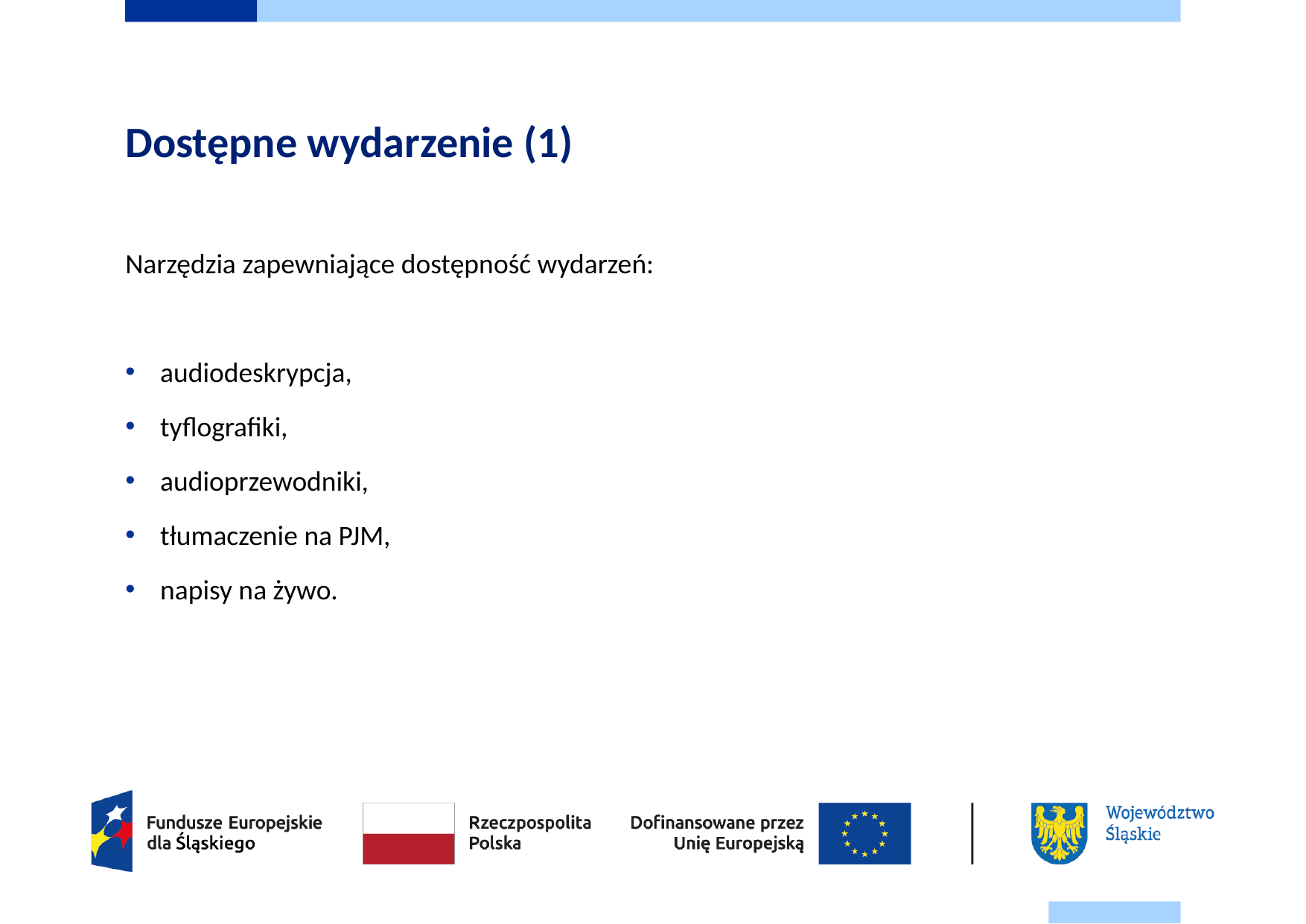

# Dostępne wydarzenie (1)
Narzędzia zapewniające dostępność wydarzeń:

audiodeskrypcja,
tyflografiki,
audioprzewodniki,
tłumaczenie na PJM,
napisy na żywo.